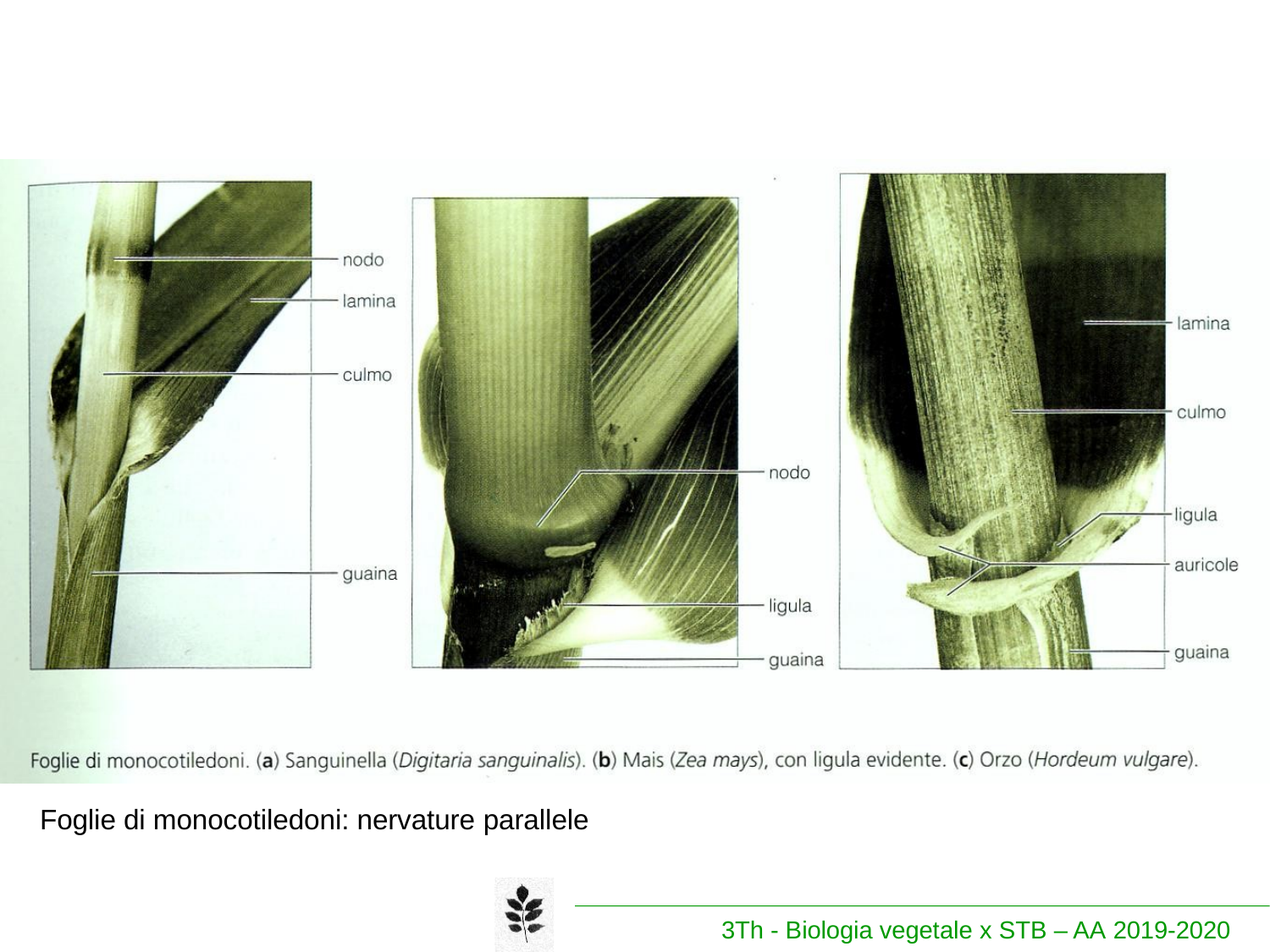

Foglie di monocotiledoni: nervature parallele

3Th - Biologia vegetale x STB – AA 2019-2020